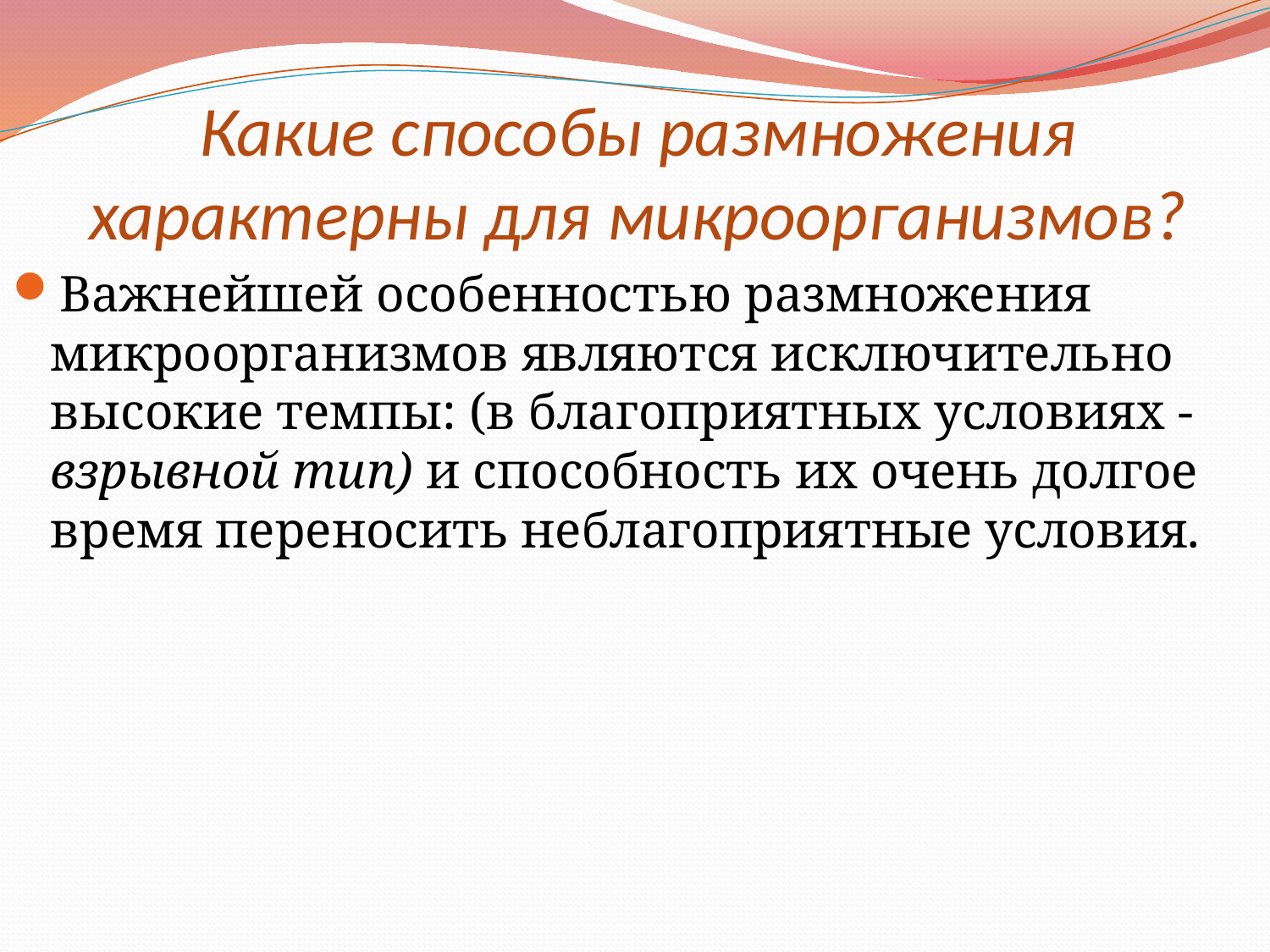

# Какие способы размножения характерны для микроорганизмов?
Важнейшей особенностью размножения микроорганизмов являются исключительно высокие темпы: (в благоприятных условиях -взрывной тип) и способность их очень долгое  время переносить неблагоприятные условия.